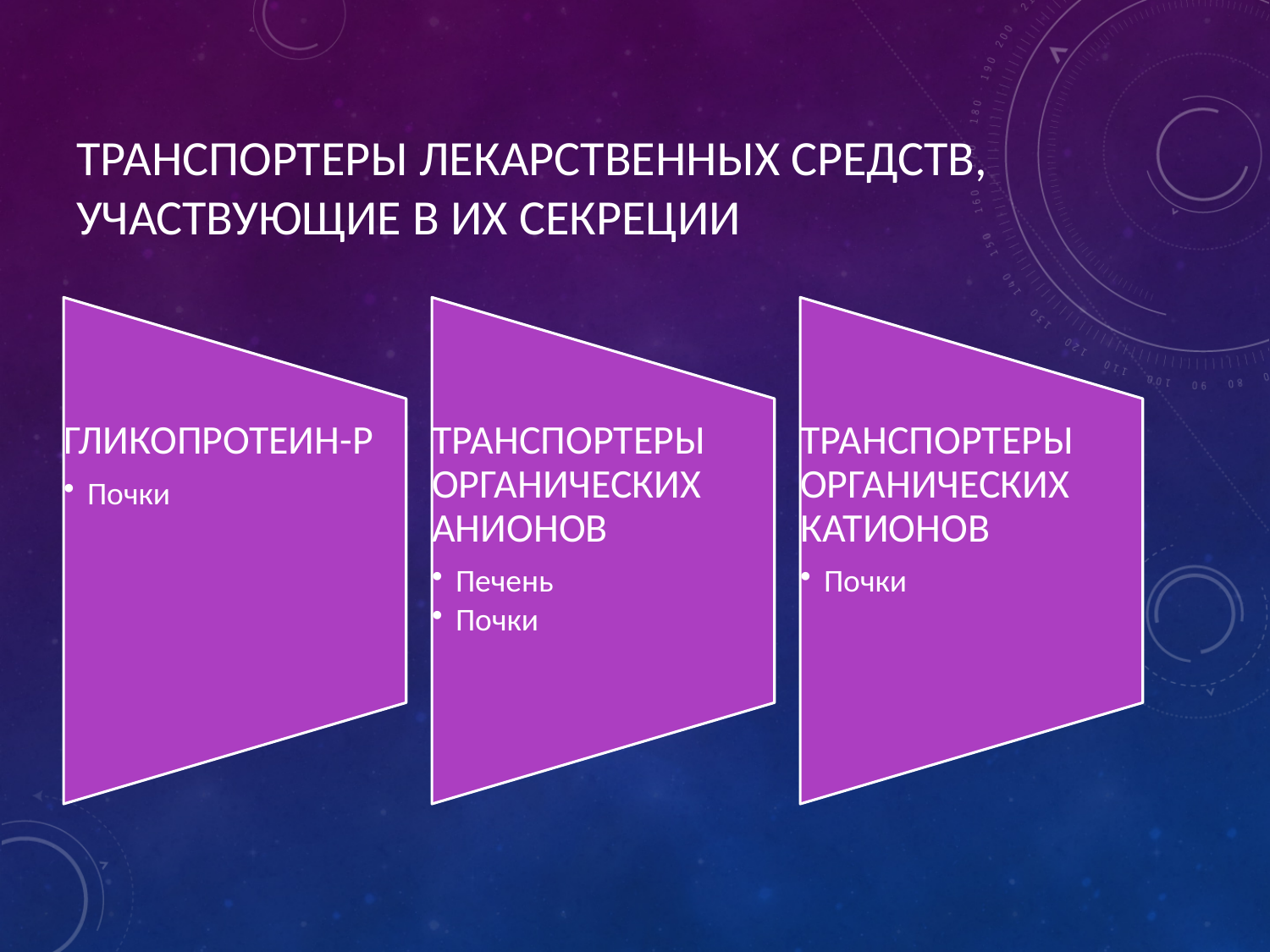

# Транспортеры лекарственных средств, участвующие в их секреции
ГЛИКОПРОТЕИН-Р
Почки
ТРАНСПОРТЕРЫ ОРГАНИЧЕСКИХ АНИОНОВ
Печень
Почки
ТРАНСПОРТЕРЫ ОРГАНИЧЕСКИХ КАТИОНОВ
Почки